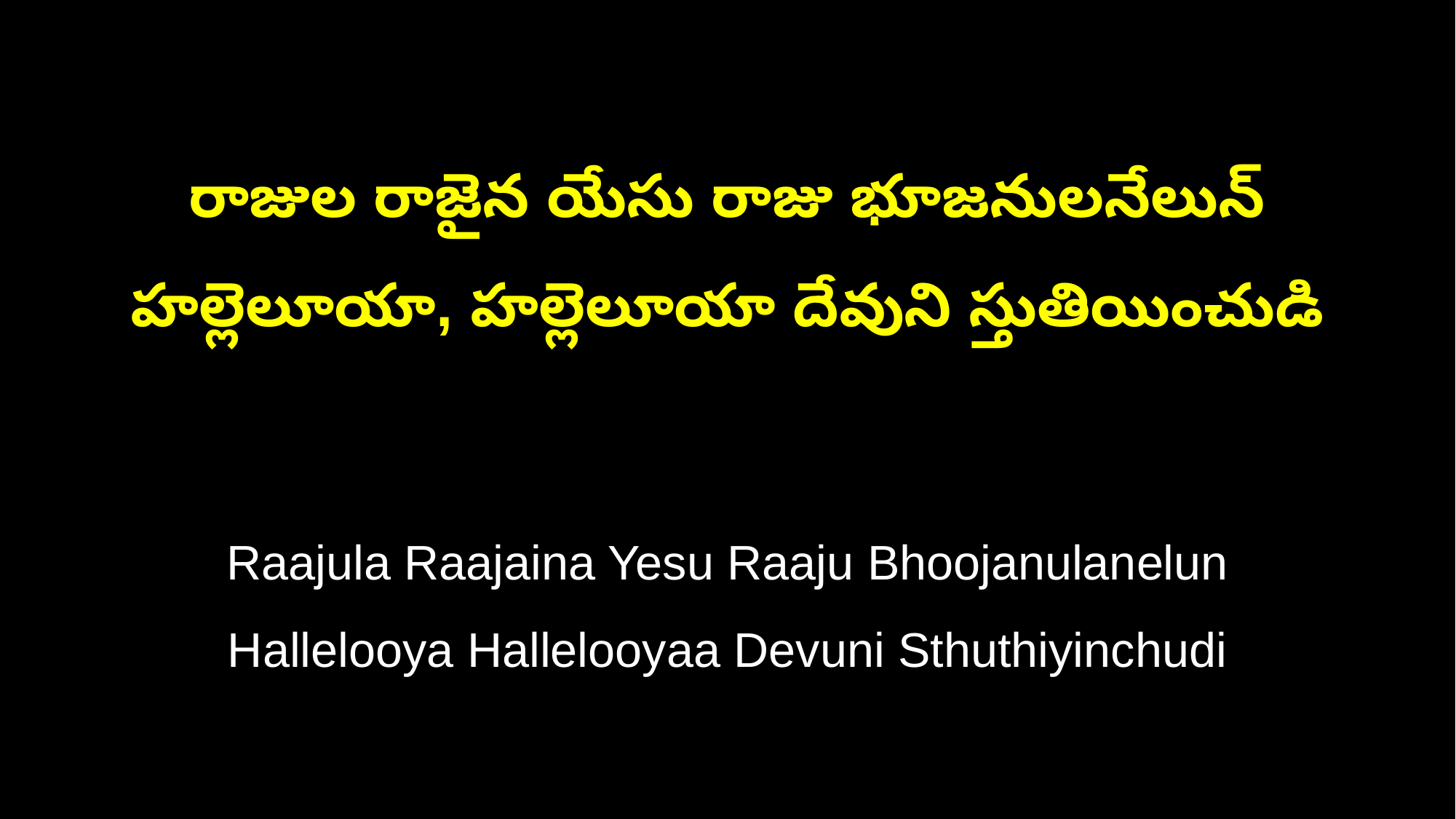

రాజుల రాజైన యేసు రాజు భూజనులనేలున్
హల్లెలూయా, హల్లెలూయా దేవుని స్తుతియించుడి
Raajula Raajaina Yesu Raaju Bhoojanulanelun
Hallelooya Hallelooyaa Devuni Sthuthiyinchudi